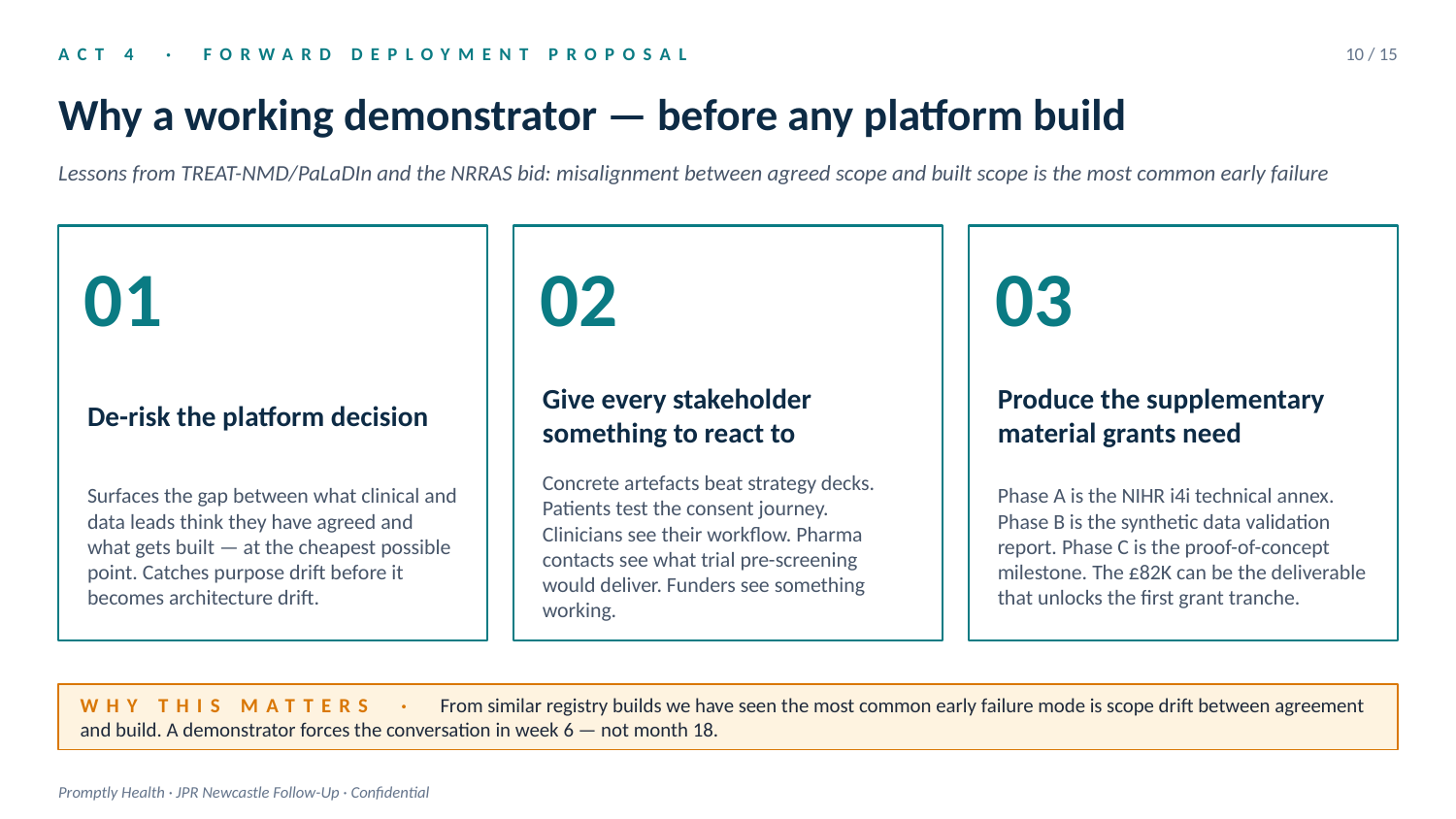

ACT 4  ·  FORWARD DEPLOYMENT PROPOSAL
10 / 15
Why a working demonstrator — before any platform build
Lessons from TREAT-NMD/PaLaDIn and the NRRAS bid: misalignment between agreed scope and built scope is the most common early failure

01
02
03
De-risk the platform decision
Give every stakeholder something to react to
Produce the supplementary material grants need
Surfaces the gap between what clinical and data leads think they have agreed and what gets built — at the cheapest possible point. Catches purpose drift before it becomes architecture drift.
Concrete artefacts beat strategy decks. Patients test the consent journey. Clinicians see their workflow. Pharma contacts see what trial pre-screening would deliver. Funders see something working.
Phase A is the NIHR i4i technical annex. Phase B is the synthetic data validation report. Phase C is the proof-of-concept milestone. The £82K can be the deliverable that unlocks the first grant tranche.

WHY THIS MATTERS  ·  From similar registry builds we have seen the most common early failure mode is scope drift between agreement and build. A demonstrator forces the conversation in week 6 — not month 18.
Promptly Health · JPR Newcastle Follow-Up · Confidential